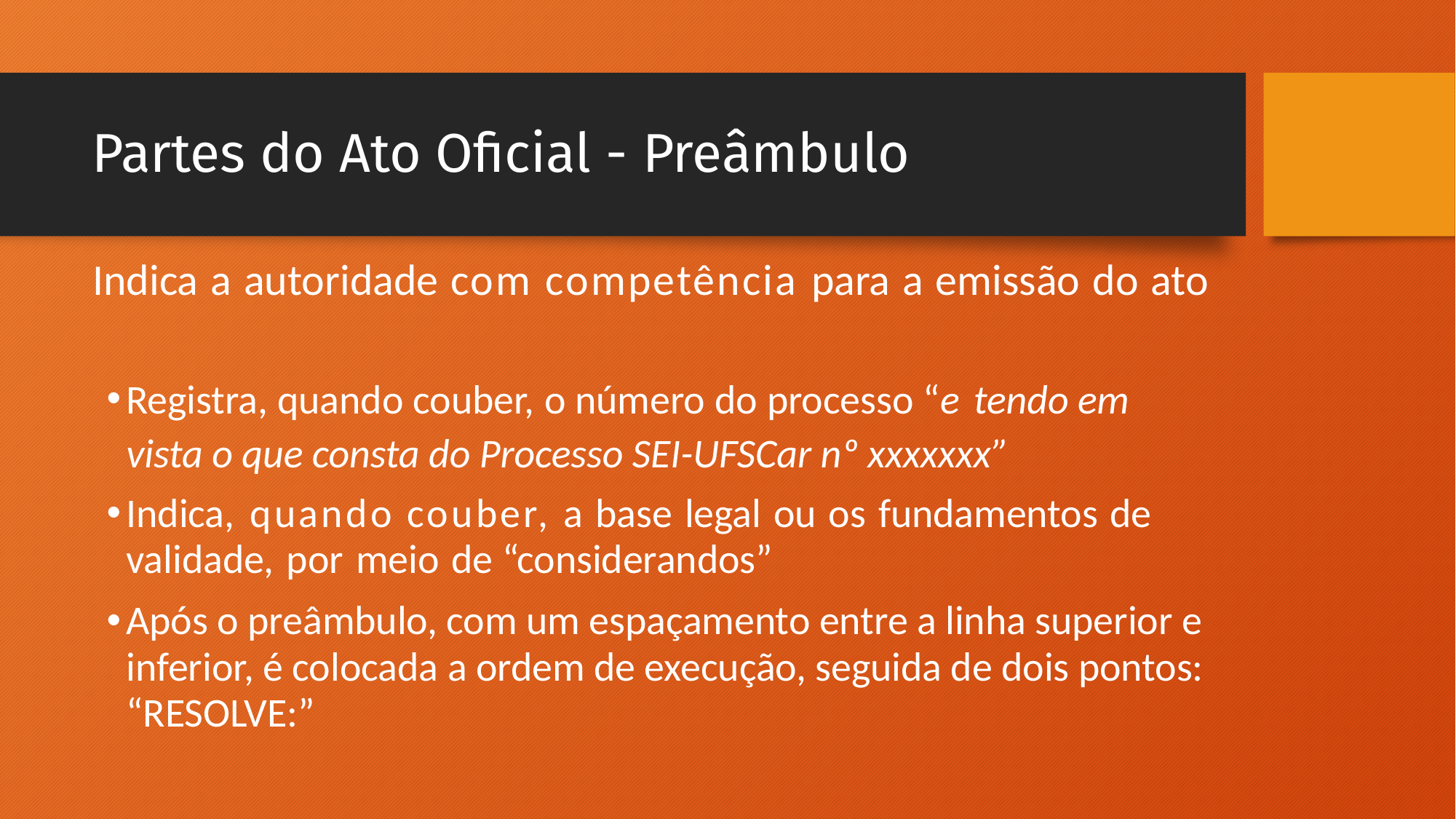

# Partes do Ato Oficial - Preâmbulo
Indica a autoridade com competência para a emissão do ato

Registra, quando couber, o número do processo “e  tendo em vista o que consta do Processo SEI-UFSCar nº xxxxxxx”
Indica, quando couber, a base legal ou os fundamentos de validade, por meio de “considerandos”
Após o preâmbulo, com um espaçamento entre a linha superior e inferior, é colocada a ordem de execução, seguida de dois pontos: “RESOLVE:”